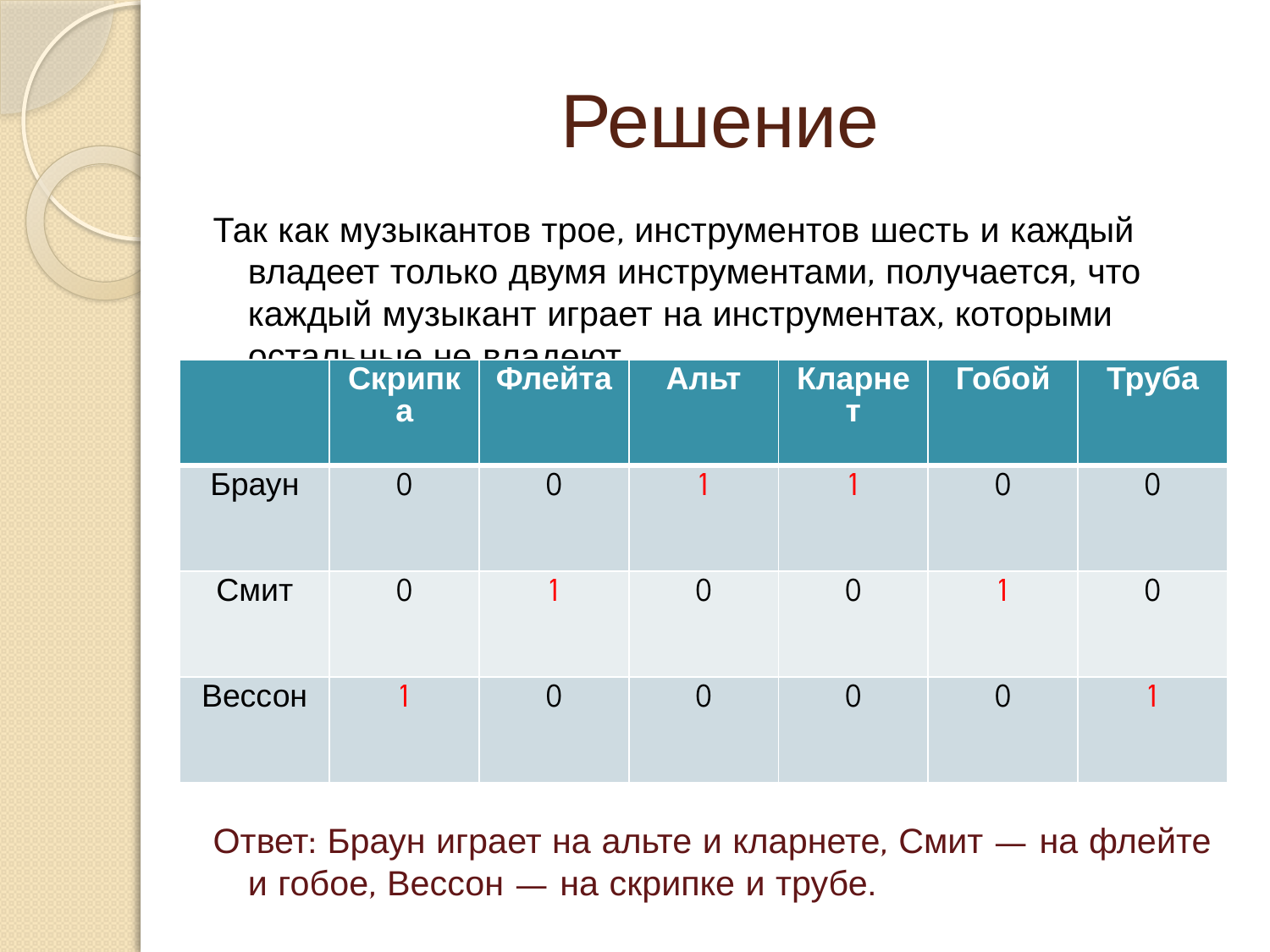

# Решение
Так как музыкантов трое, инструментов шесть и каждый владеет только двумя инструментами, получается, что каждый музыкант играет на инструментах, которыми остальные не владеют.

Ответ: Браун играет на альте и кларнете, Смит — на флейте и гобое, Вессон — на скрипке и трубе.

|  | Скрипка | Флейта | Альт | Кларнет | Гобой | Труба |
| --- | --- | --- | --- | --- | --- | --- |
| Браун | 0 | 0 | 1 | 1 | 0 | 0 |
| Смит | 0 | 1 | 0 | 0 | 1 | 0 |
| Вессон | 1 | 0 | 0 | 0 | 0 | 1 |